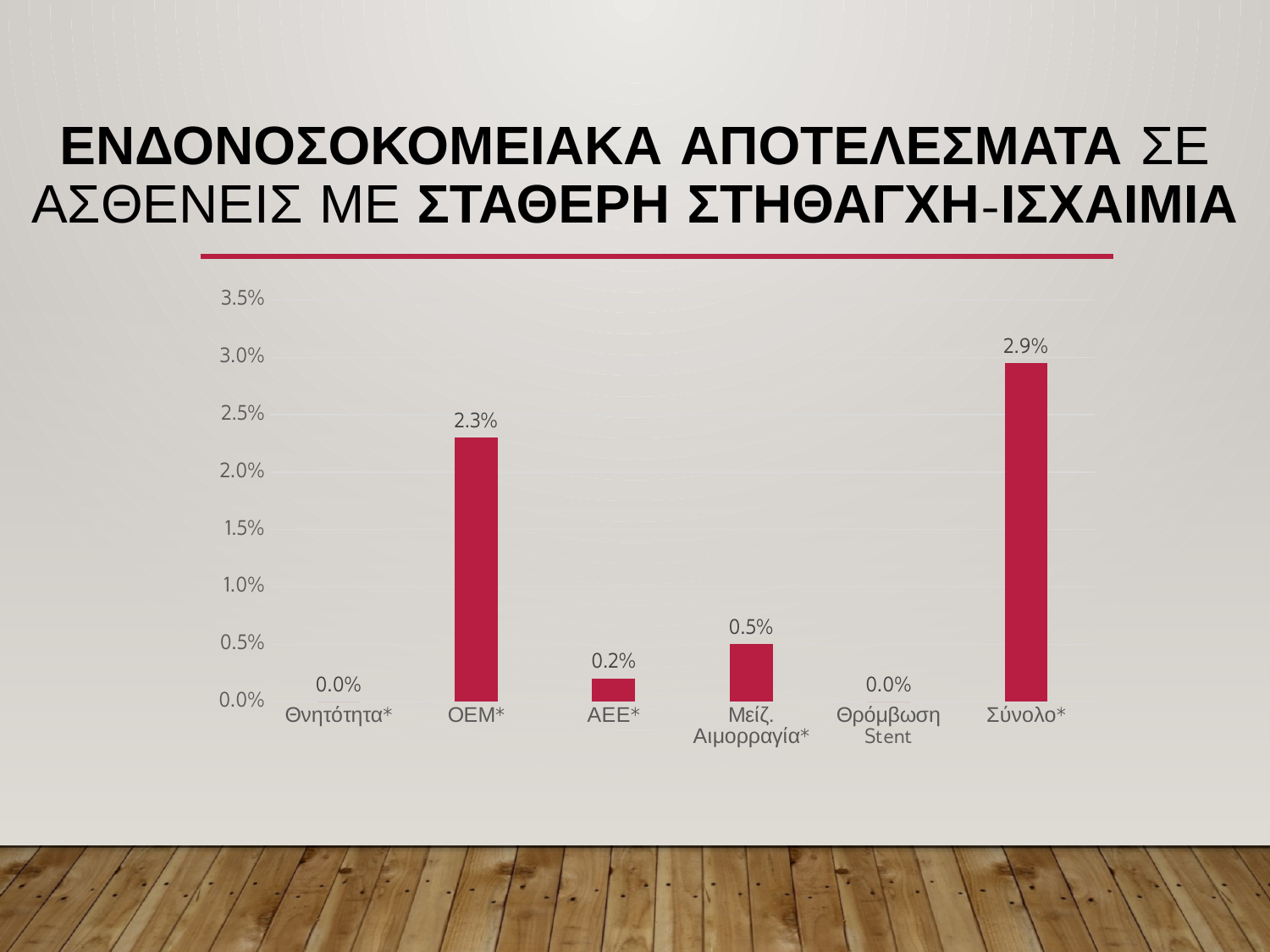

# ΕΝΔΟΝΟΣΟΚΟΜΕΙΑΚΑ ΑΠΟΤΕΛΕΣΜΑΤΑ ΣΕ ΑΣΘΕΝΕΙς ΜΕ σταθερη στηθαγχη-ισχαιμια

### Chart

| Category | AMC |
|---|---|
| Θνητότητα* | 0.0 |
| ΟΕΜ* | 0.023 |
| ΑΕΕ* | 0.002 |
| Μείζ. Αιμορραγία* | 0.005 |
| Θρόμβωση Stent | 0.0 |
| Σύνολο* | 0.0295 |